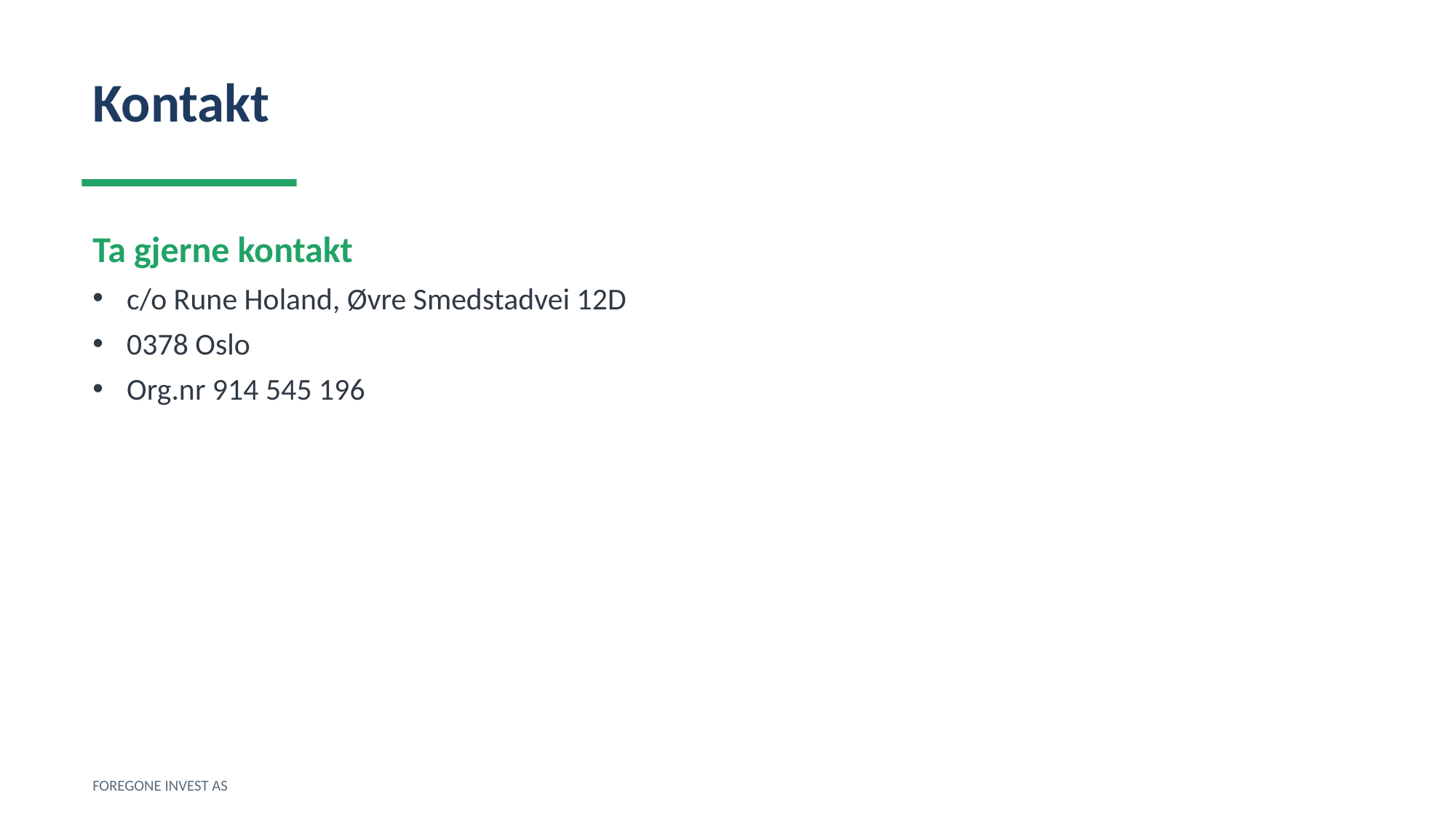

Kontakt

Ta gjerne kontakt
c/o Rune Holand, Øvre Smedstadvei 12D
0378 Oslo
Org.nr 914 545 196
FOREGONE INVEST AS